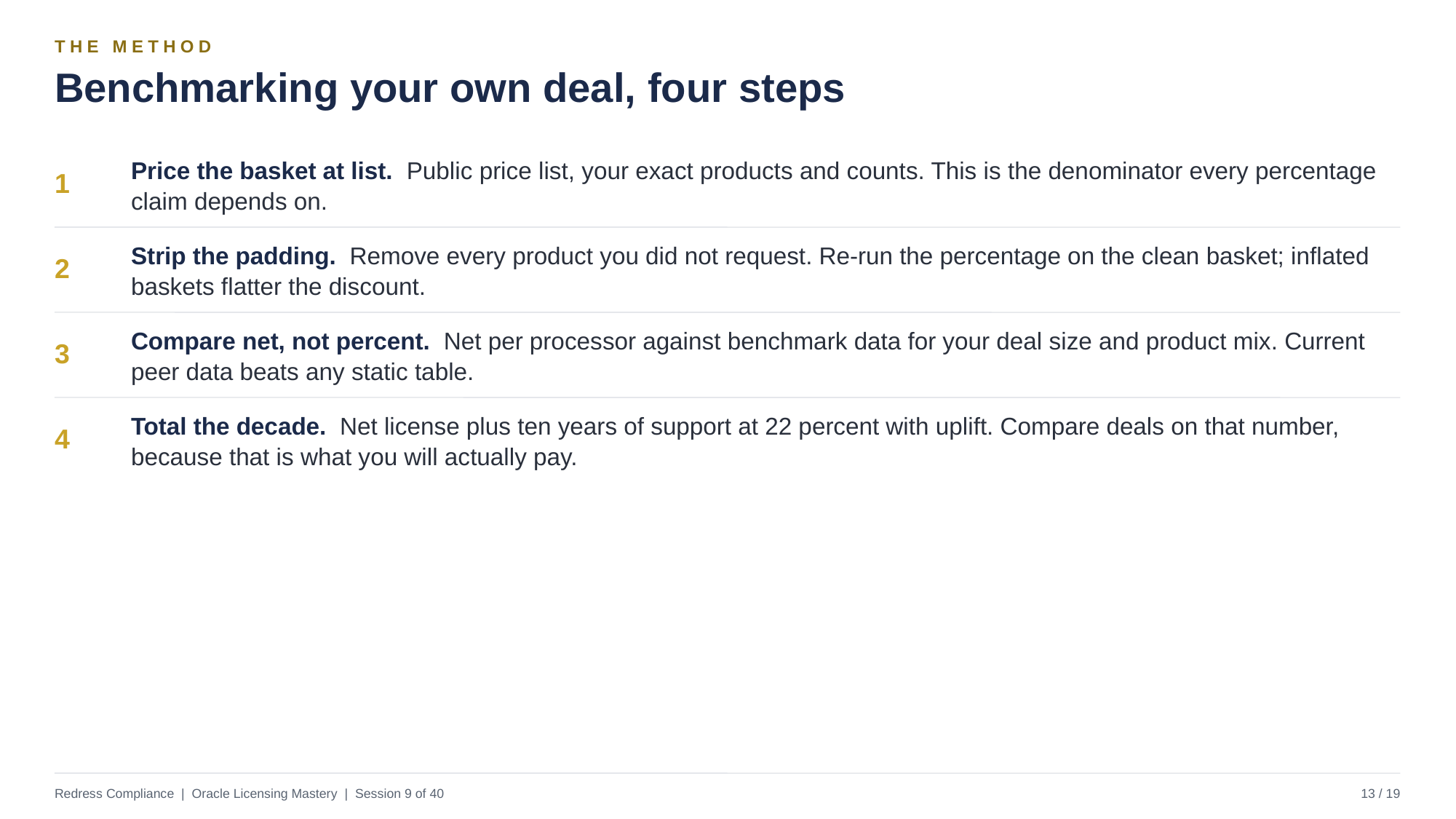

THE METHOD
Benchmarking your own deal, four steps
Price the basket at list.  Public price list, your exact products and counts. This is the denominator every percentage claim depends on.
1

Strip the padding.  Remove every product you did not request. Re-run the percentage on the clean basket; inflated baskets flatter the discount.
2

Compare net, not percent.  Net per processor against benchmark data for your deal size and product mix. Current peer data beats any static table.
3

Total the decade.  Net license plus ten years of support at 22 percent with uplift. Compare deals on that number, because that is what you will actually pay.
4

Redress Compliance  |  Oracle Licensing Mastery  |  Session 9 of 40
13 / 19